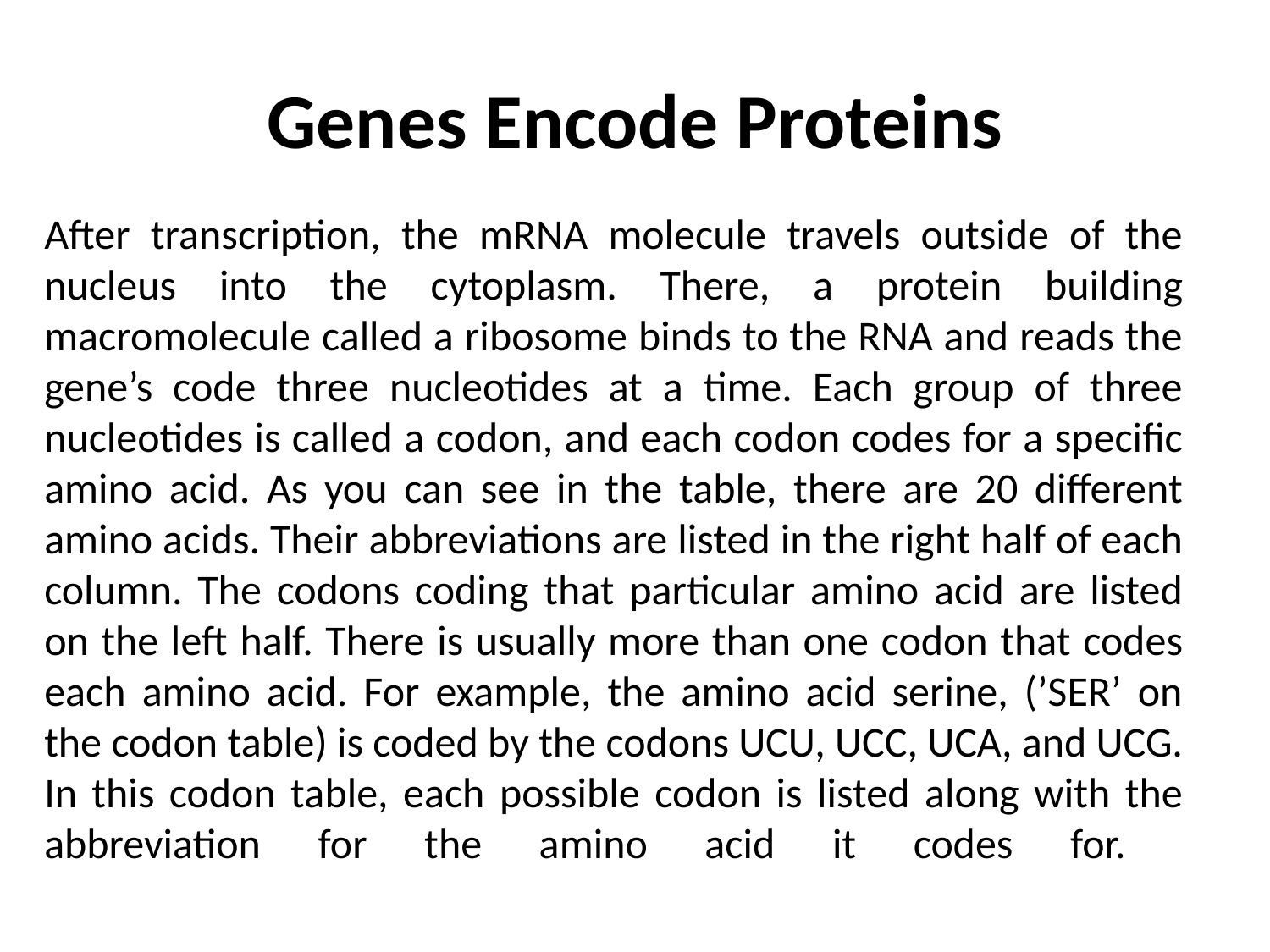

# Genes Encode Proteins
After transcription, the mRNA molecule travels outside of the nucleus into the cytoplasm. There, a protein building macromolecule called a ribosome binds to the RNA and reads the gene’s code three nucleotides at a time. Each group of three nucleotides is called a codon, and each codon codes for a specific amino acid. As you can see in the table, there are 20 different amino acids. Their abbreviations are listed in the right half of each column. The codons coding that particular amino acid are listed on the left half. There is usually more than one codon that codes each amino acid. For example, the amino acid serine, (’SER’ on the codon table) is coded by the codons UCU, UCC, UCA, and UCG. In this codon table, each possible codon is listed along with the abbreviation for the amino acid it codes for.